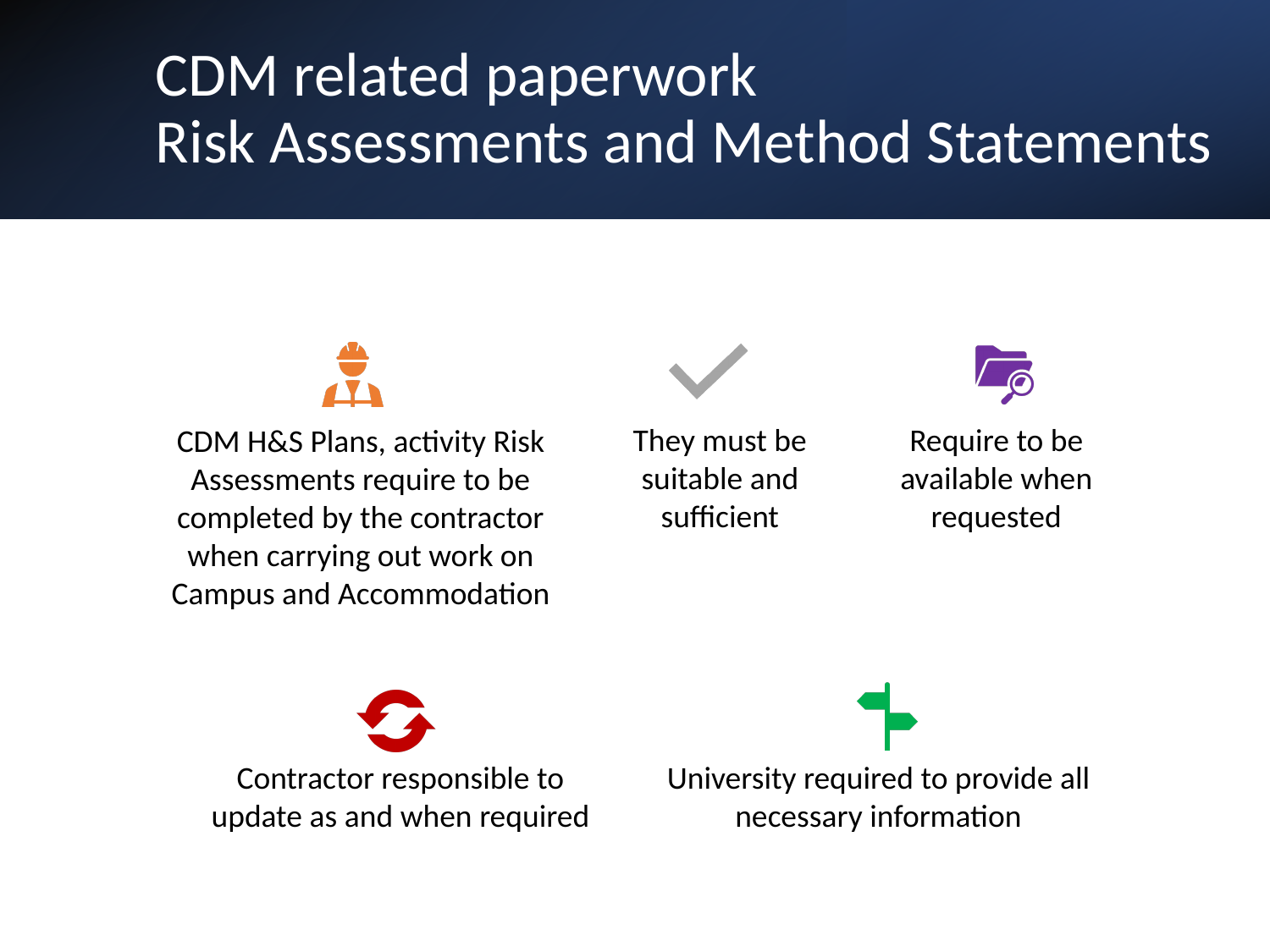

# CDM related paperwork Risk Assessments and Method Statements
CDM H&S Plans, activity Risk Assessments require to be completed by the contractor when carrying out work on Campus and Accommodation
They must be suitable and sufficient
Require to be available when requested
Contractor responsible to update as and when required
University required to provide all necessary information